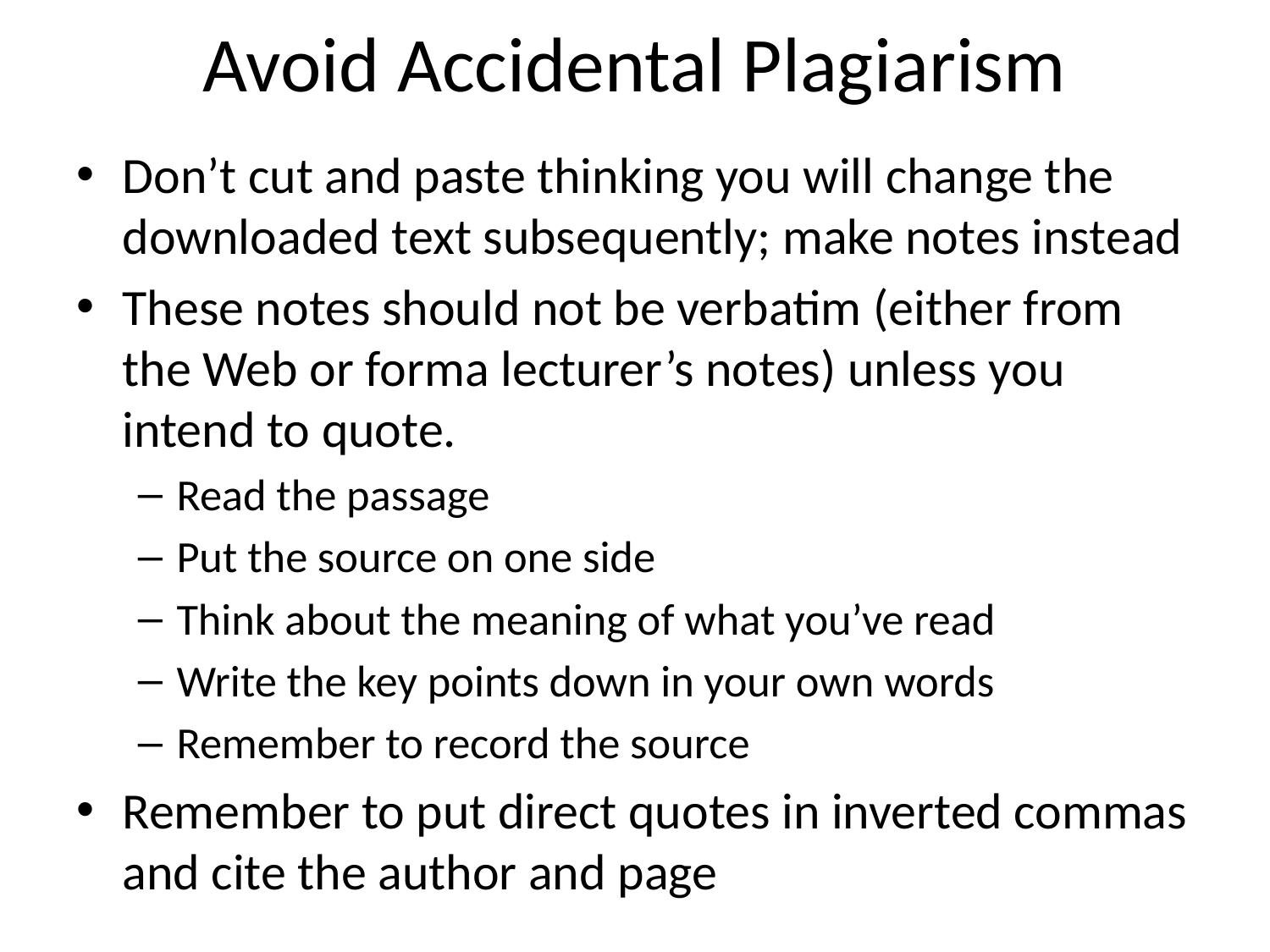

# Avoid Accidental Plagiarism
Don’t cut and paste thinking you will change the downloaded text subsequently; make notes instead
These notes should not be verbatim (either from the Web or forma lecturer’s notes) unless you intend to quote.
Read the passage
Put the source on one side
Think about the meaning of what you’ve read
Write the key points down in your own words
Remember to record the source
Remember to put direct quotes in inverted commas and cite the author and page